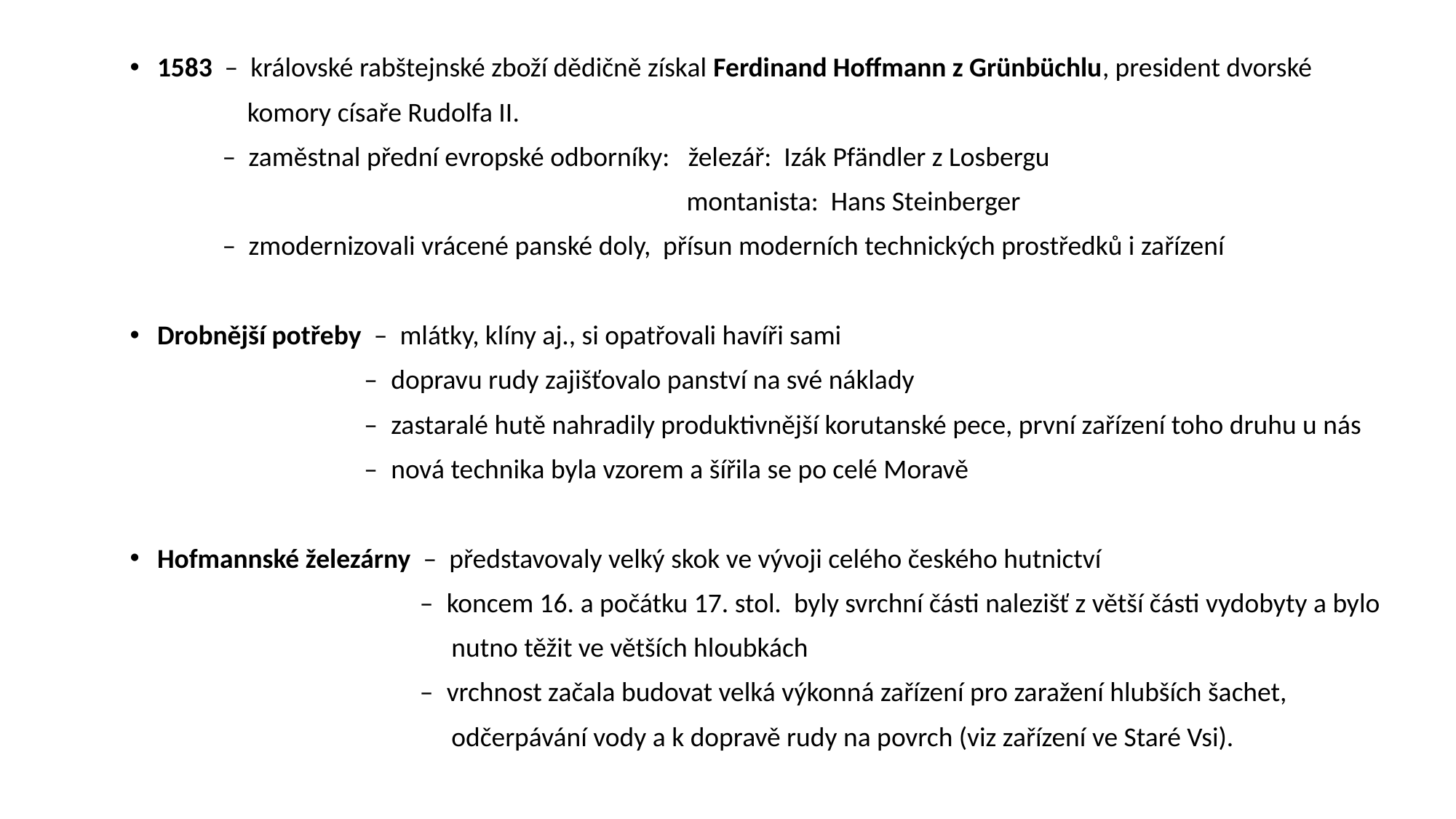

1583  –  královské rabštejnské zboží dědičně získal Ferdinand Hoffmann z Grünbüchlu, president dvorské
                   komory císaře Rudolfa II.
               –  zaměstnal přední evropské odborníky:   železář:  Izák Pfändler z Losbergu
                                                                                          montanista:  Hans Steinberger
               –  zmodernizovali vrácené panské doly,  přísun moderních technických prostředků i zařízení

Drobnější potřeby  –  mlátky, klíny aj., si opatřovali havíři sami
                                      –  dopravu rudy zajišťovalo panství na své náklady
                                      –  zastaralé hutě nahradily produktivnější korutanské pece, první zařízení toho druhu u nás
                                      –  nová technika byla vzorem a šířila se po celé Moravě

Hofmannské železárny  –  představovaly velký skok ve vývoji celého českého hutnictví
                                               –  koncem 16. a počátku 17. stol.  byly svrchní části nalezišť z větší části vydobyty a bylo
                                                    nutno těžit ve větších hloubkách
                                               –  vrchnost začala budovat velká výkonná zařízení pro zaražení hlubších šachet,
                                                    odčerpávání vody a k dopravě rudy na povrch (viz zařízení ve Staré Vsi).